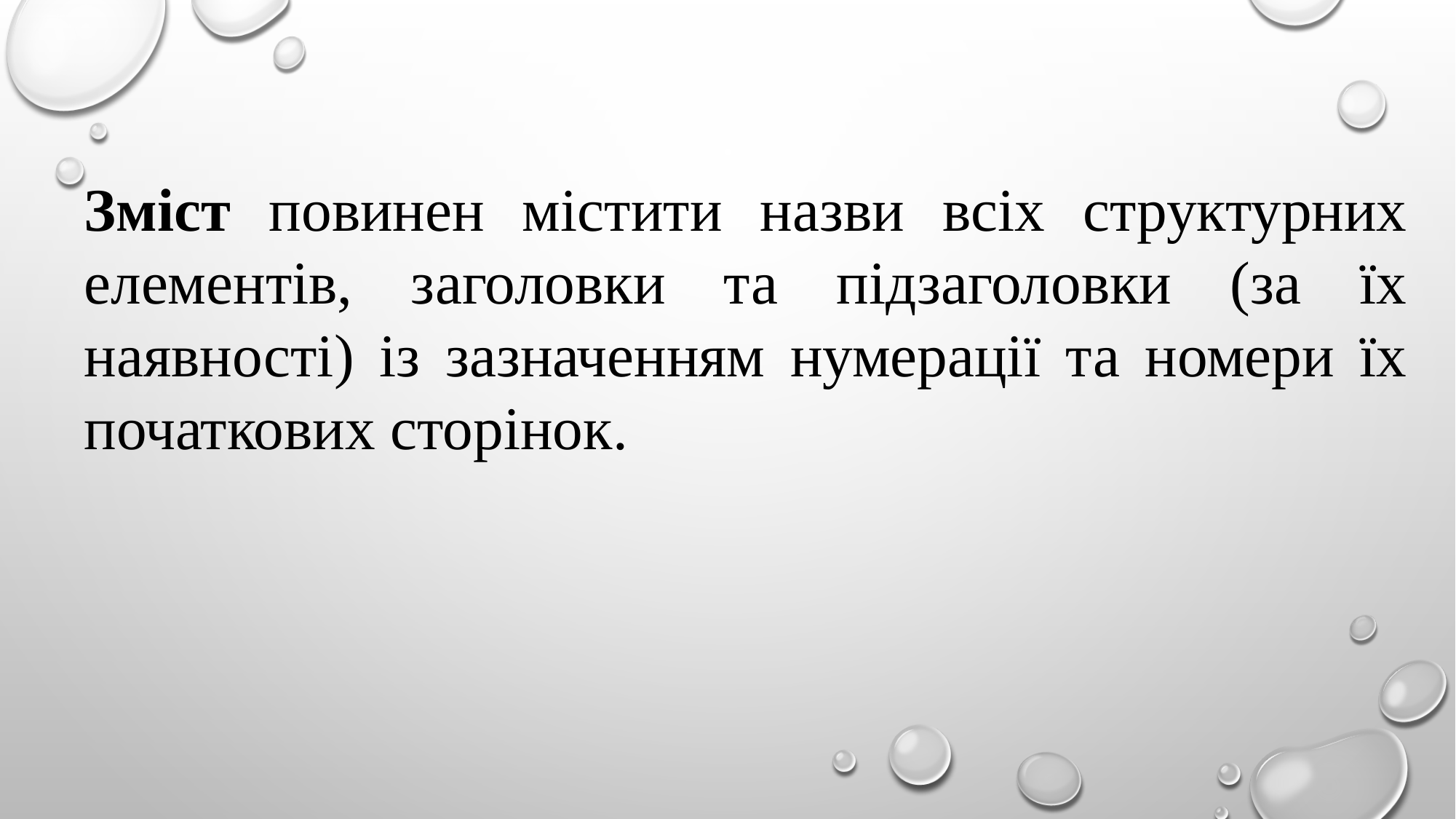

Зміст повинен містити назви всіх структурних елементів, заголовки та підзаголовки (за їх наявності) із зазначенням нумерації та номери їх початкових сторінок.